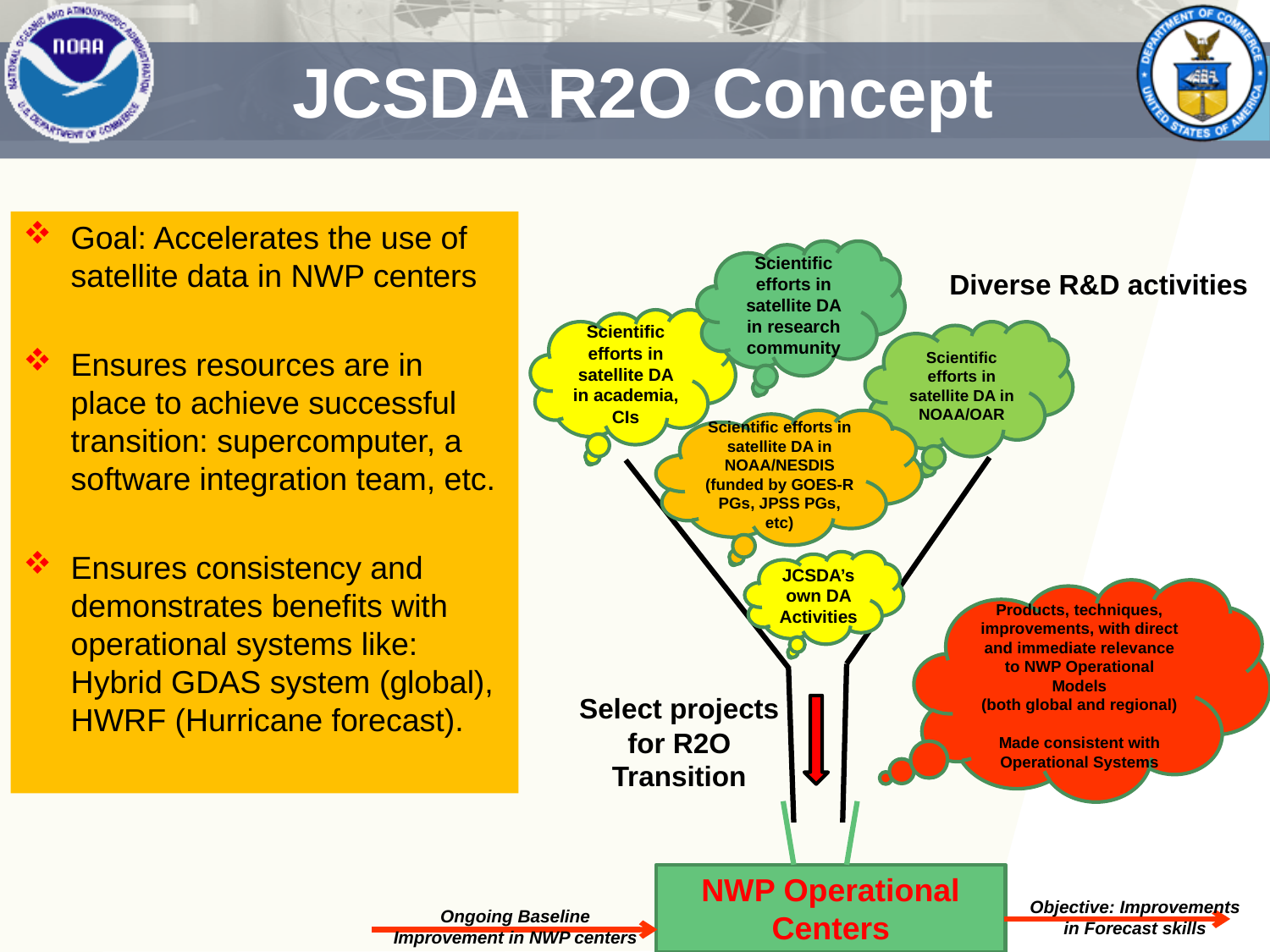

# JCSDA R2O Concept
Goal: Accelerates the use of satellite data in NWP centers

Ensures resources are in place to achieve successful transition: supercomputer, a software integration team, etc.

Ensures consistency and demonstrates benefits with operational systems like: Hybrid GDAS system (global), HWRF (Hurricane forecast).
Scientific efforts in satellite DA in research community
Diverse R&D activities
Scientific efforts in satellite DA in academia, CIs
Scientific efforts in satellite DA in NOAA/OAR
Scientific efforts in satellite DA in NOAA/NESDIS
(funded by GOES-R PGs, JPSS PGs, etc)
JCSDA’s own DA Activities
Products, techniques, improvements, with direct and immediate relevance to NWP Operational Models
(both global and regional)

Made consistent with Operational Systems
Select projects for R2O Transition

NWP Operational Centers
Objective: Improvements in Forecast skills
Ongoing Baseline Improvement in NWP centers
7